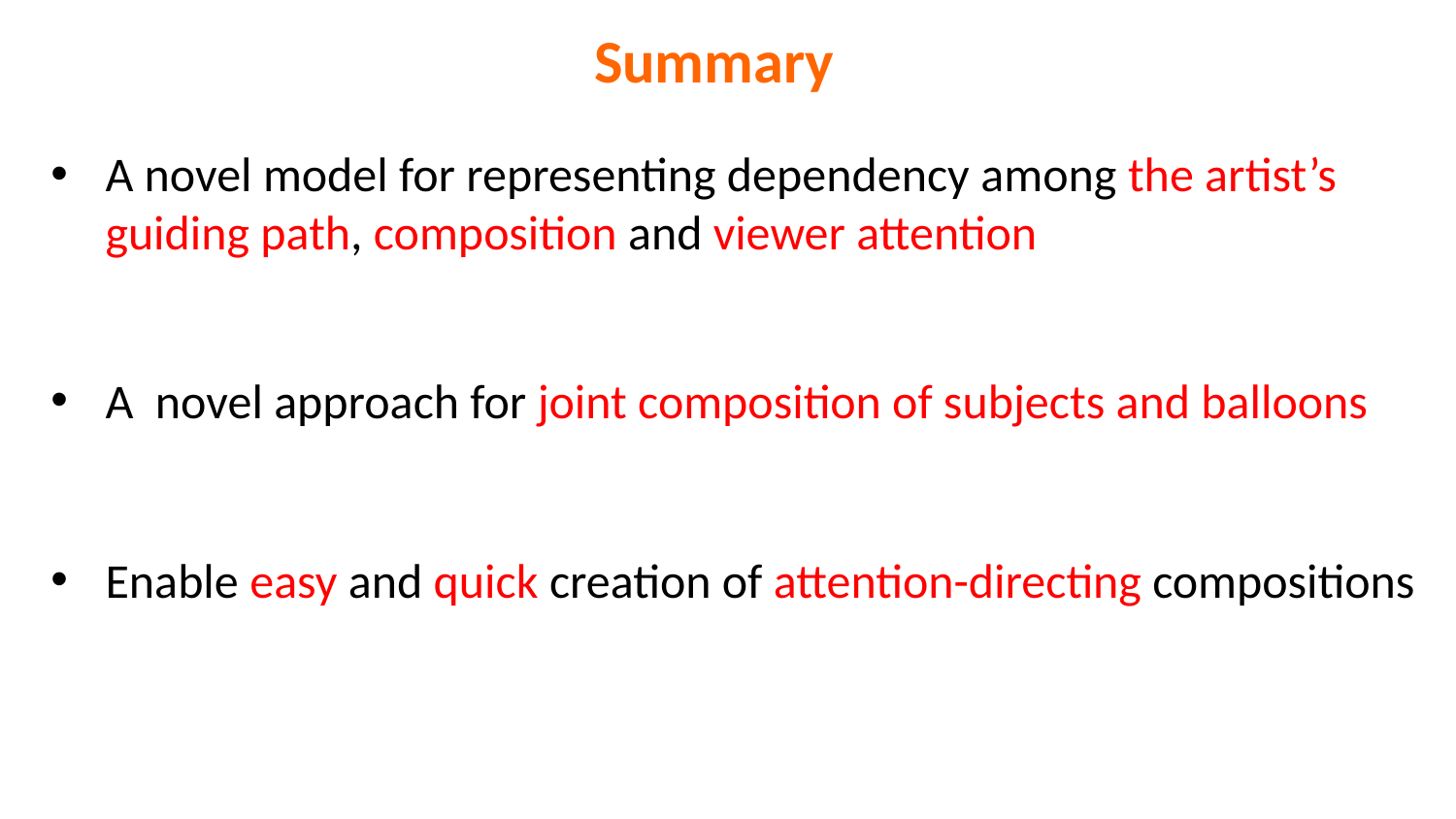

Summary
A novel model for representing dependency among the artist’s guiding path, composition and viewer attention
A  novel approach for joint composition of subjects and balloons
Enable easy and quick creation of attention-directing compositions